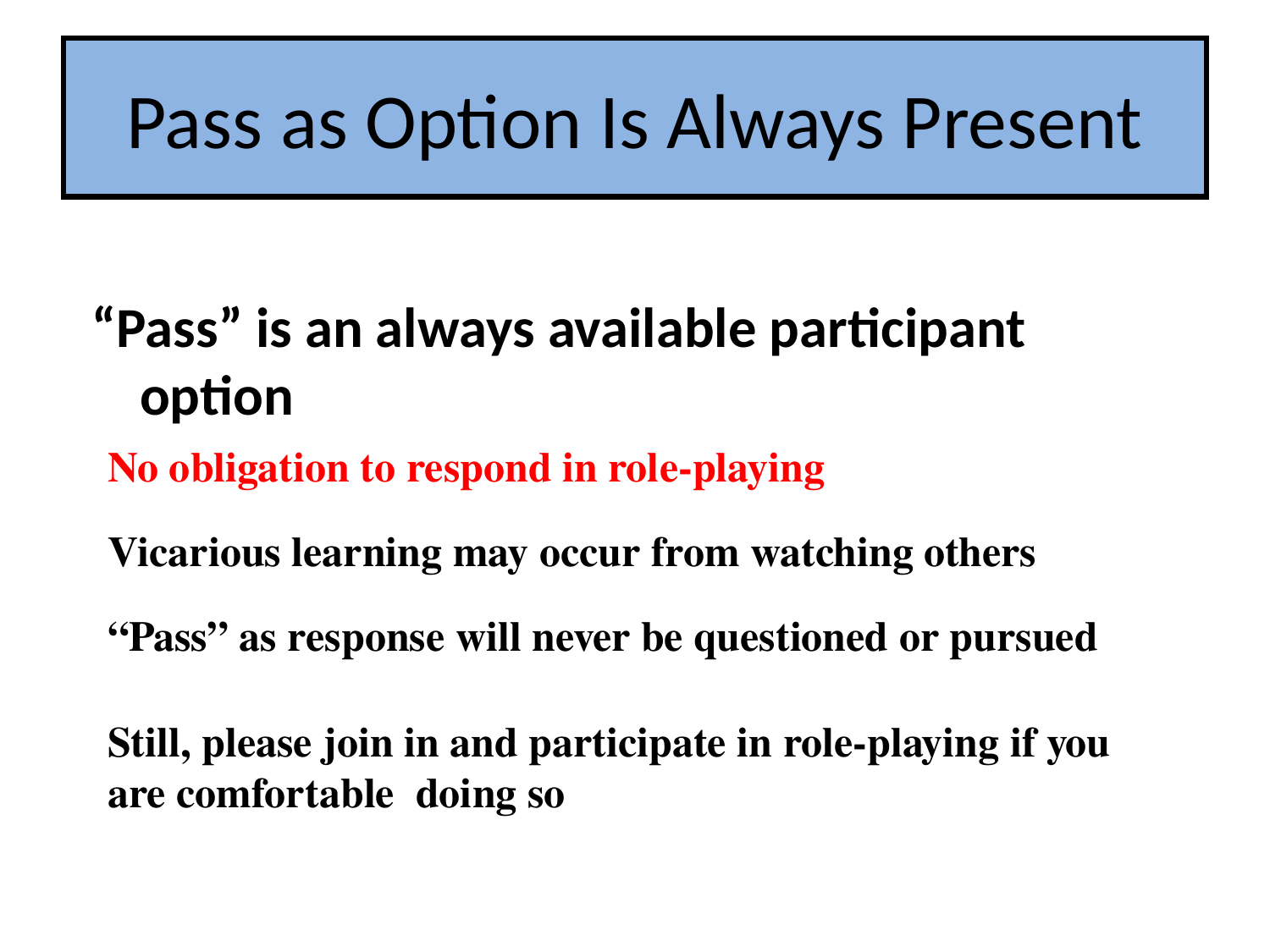

# Pass as Option Is Always Present
“Pass” is an always available participant option
No obligation to respond in role-playing
Vicarious learning may occur from watching others
“Pass” as response will never be questioned or pursued
Still, please join in and participate in role-playing if you are comfortable  doing so